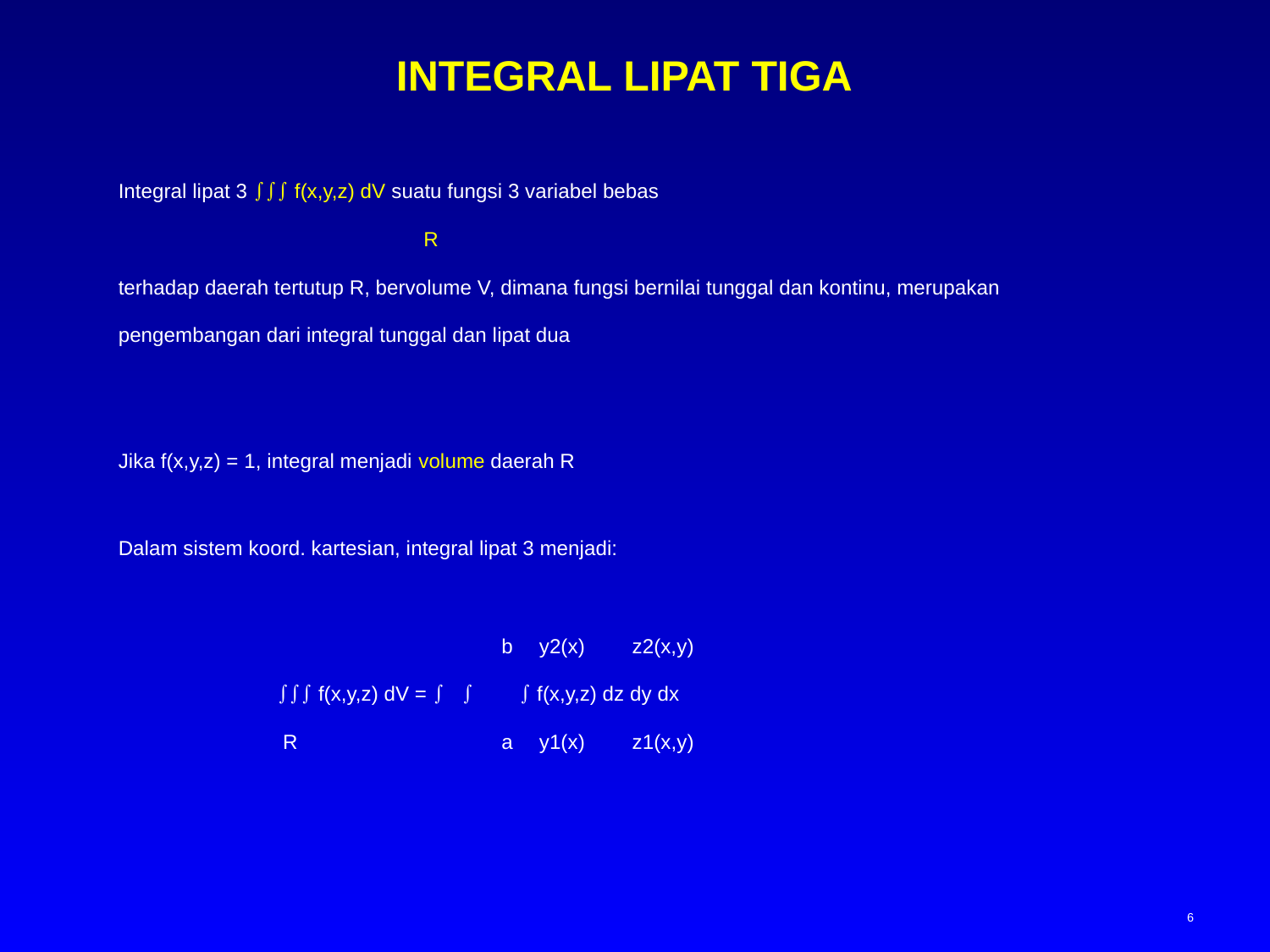

# INTEGRAL LIPAT TIGA
Integral lipat 3 ∫∫∫ f(x,y,z) dV suatu fungsi 3 variabel bebas
	R
terhadap daerah tertutup R, bervolume V, dimana fungsi bernilai tunggal dan kontinu, merupakan pengembangan dari integral tunggal dan lipat dua
Jika f(x,y,z) = 1, integral menjadi volume daerah R
Dalam sistem koord. kartesian, integral lipat 3 menjadi:
	b	y2(x)	 z2(x,y)
∫∫∫ f(x,y,z) dV = ∫   ∫        ∫ f(x,y,z) dz dy dx
 R	a	y1(x)	 z1(x,y)
6